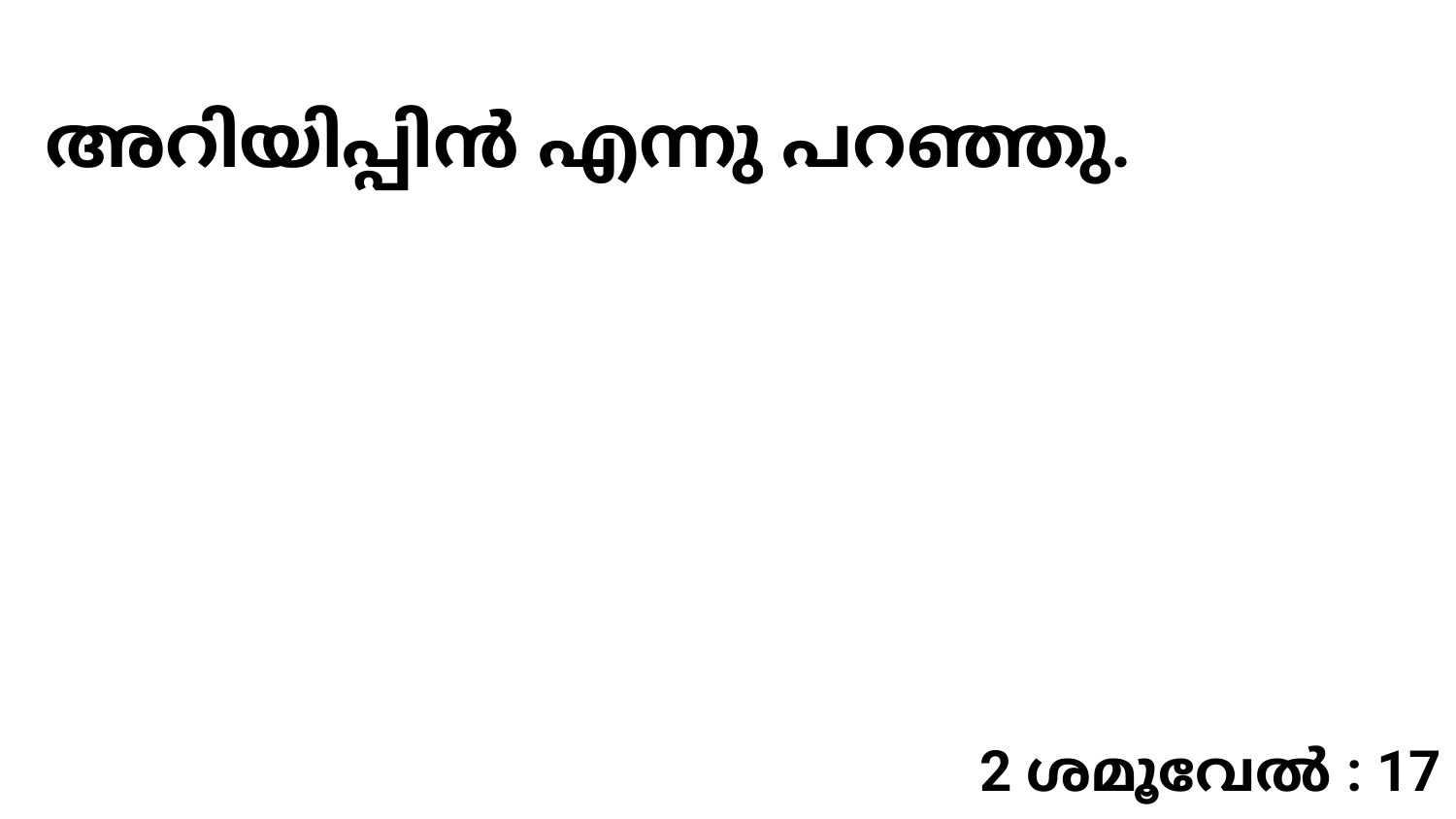

അറിയിപ്പിൻ എന്നു പറഞ്ഞു.
2 ശമൂവേൽ : 17